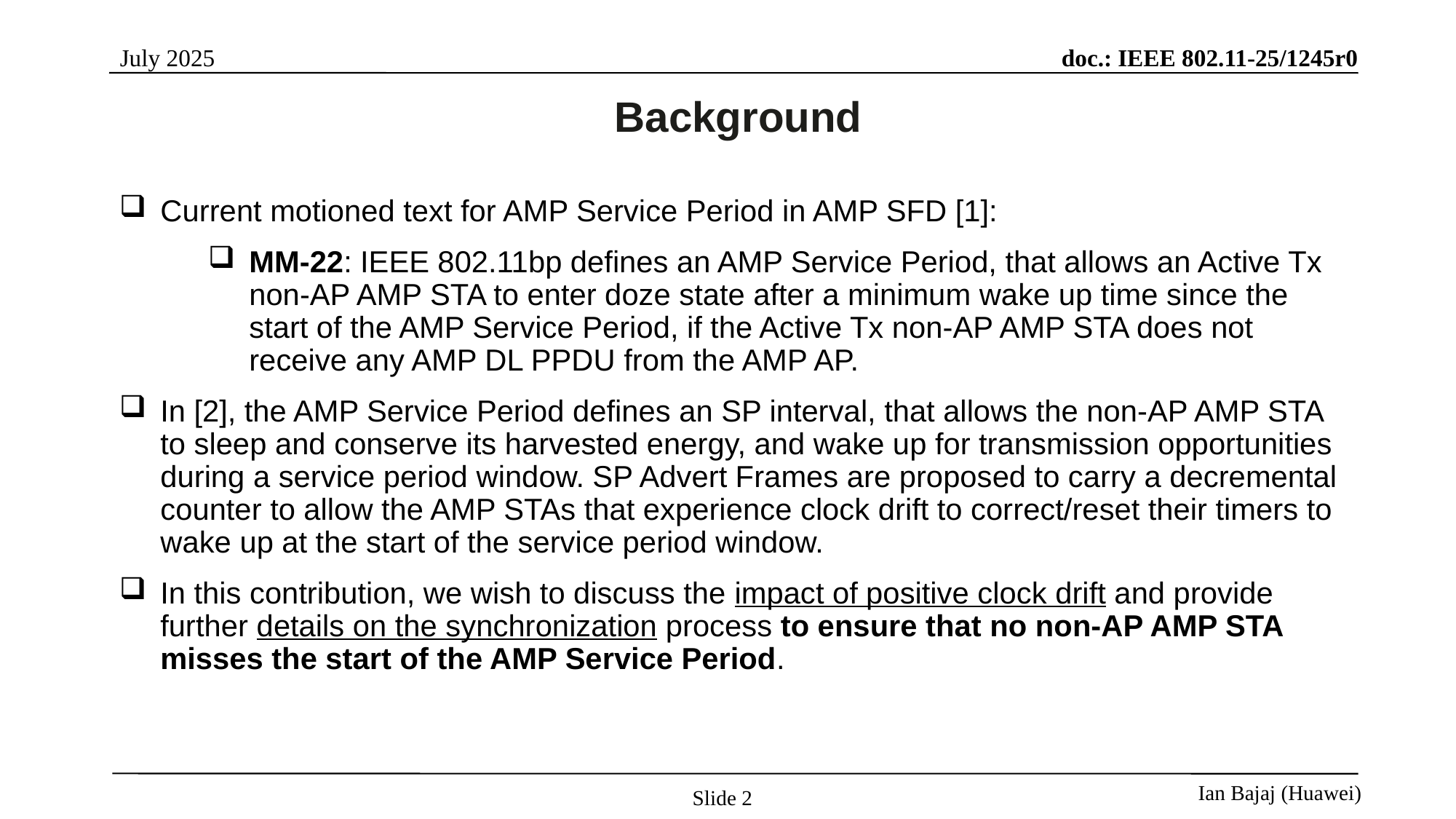

Background
Current motioned text for AMP Service Period in AMP SFD [1]:
MM-22: IEEE 802.11bp defines an AMP Service Period, that allows an Active Tx non-AP AMP STA to enter doze state after a minimum wake up time since the start of the AMP Service Period, if the Active Tx non-AP AMP STA does not receive any AMP DL PPDU from the AMP AP.
In [2], the AMP Service Period defines an SP interval, that allows the non-AP AMP STA to sleep and conserve its harvested energy, and wake up for transmission opportunities during a service period window. SP Advert Frames are proposed to carry a decremental counter to allow the AMP STAs that experience clock drift to correct/reset their timers to wake up at the start of the service period window.
In this contribution, we wish to discuss the impact of positive clock drift and provide further details on the synchronization process to ensure that no non-AP AMP STA misses the start of the AMP Service Period.
Slide 2